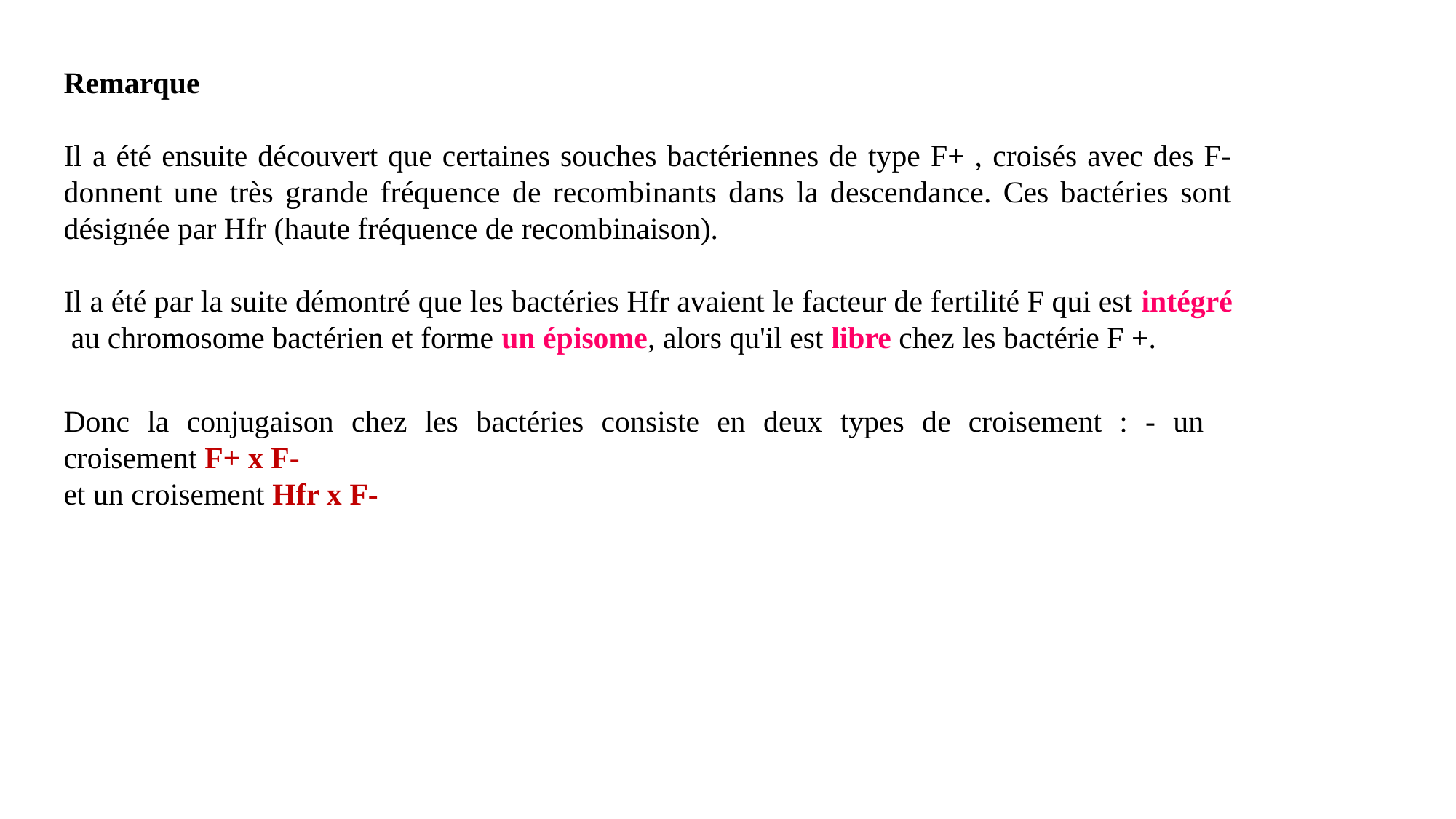

Remarque

Il a été ensuite découvert que certaines souches bactériennes de type F+ , croisés avec des F- donnent une très grande fréquence de recombinants dans la descendance. Ces bactéries sont désignée par Hfr (haute fréquence de recombinaison).

Il a été par la suite démontré que les bactéries Hfr avaient le facteur de fertilité F qui est intégré  au chromosome bactérien et forme un épisome, alors qu'il est libre chez les bactérie F +.
Donc la conjugaison chez les bactéries consiste en deux types de croisement : - un croisement F+ x F-
et un croisement Hfr x F-